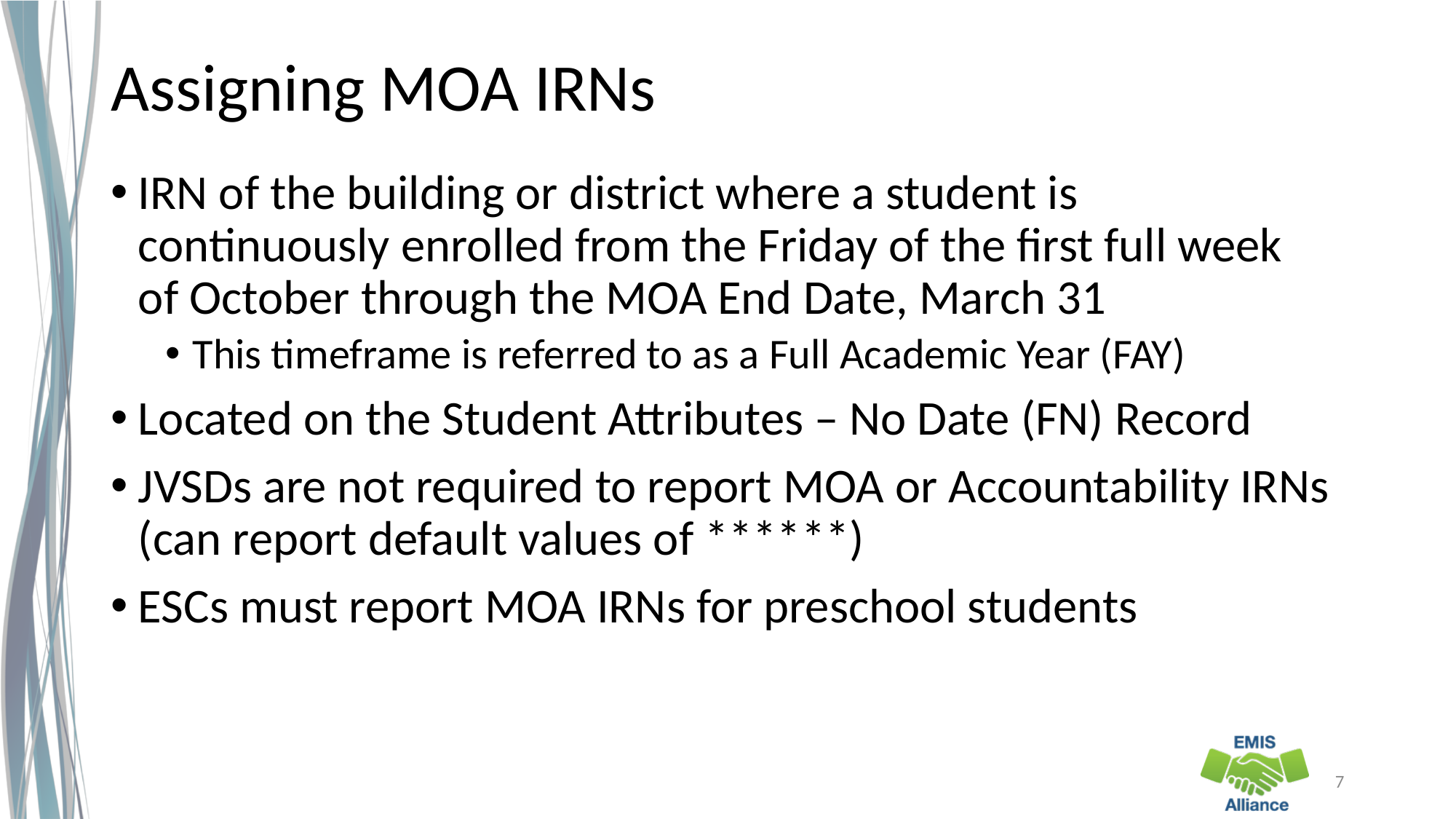

# Assigning MOA IRNs
IRN of the building or district where a student is continuously enrolled from the Friday of the first full week of October through the MOA End Date, March 31
This timeframe is referred to as a Full Academic Year (FAY)
Located on the Student Attributes – No Date (FN) Record
JVSDs are not required to report MOA or Accountability IRNs (can report default values of ******)
ESCs must report MOA IRNs for preschool students
7